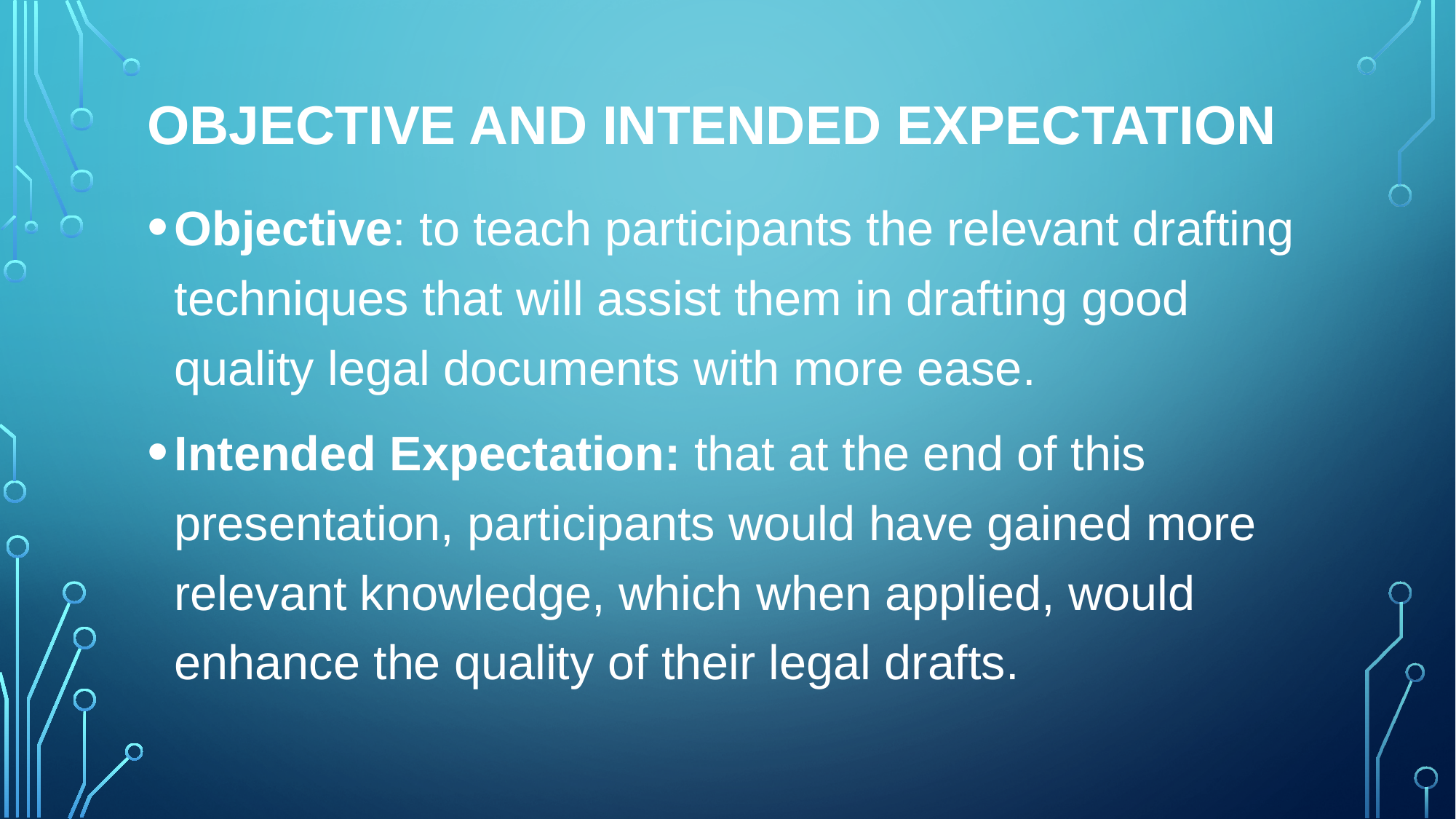

# Objective and intended expectation
Objective: to teach participants the relevant drafting techniques that will assist them in drafting good quality legal documents with more ease.
Intended Expectation: that at the end of this presentation, participants would have gained more relevant knowledge, which when applied, would enhance the quality of their legal drafts.
4